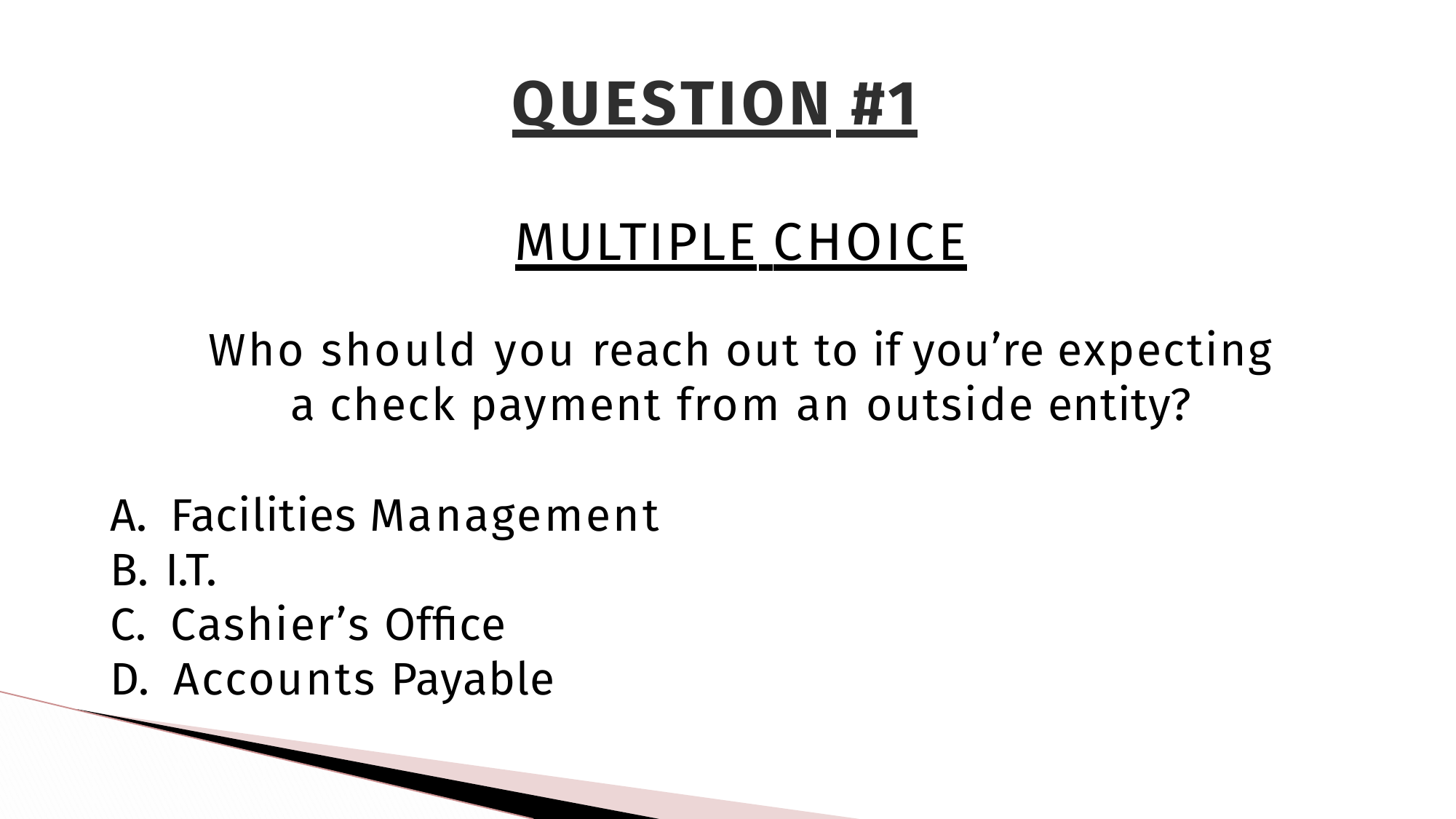

# QUESTION #1
MULTIPLE CHOICE
Who should you reach out to if you’re expecting
a check payment from an outside entity?

Facilities Management
I.T.
Cashier’s Office
Accounts Payable